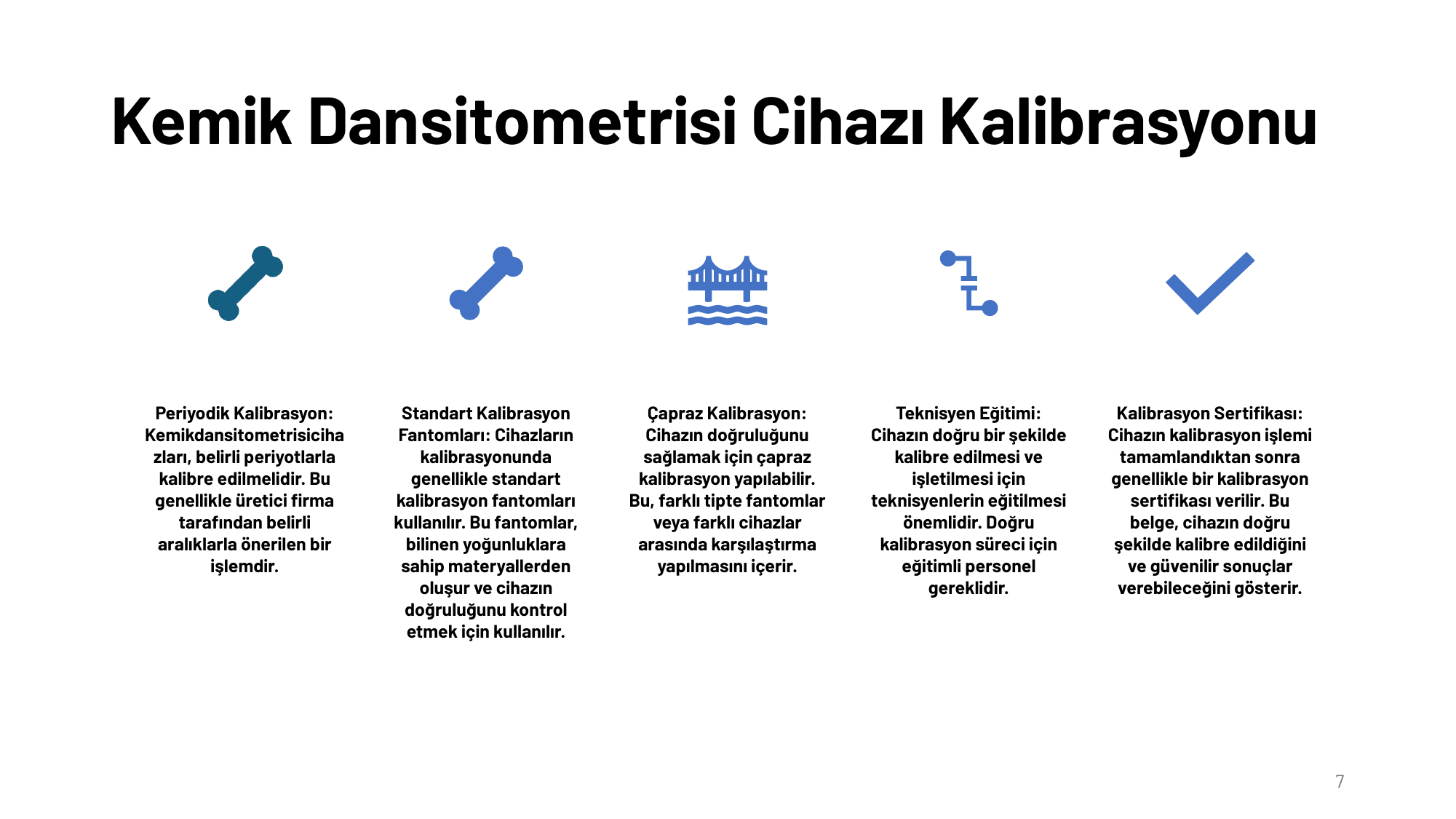

# Kemik Dansitometrisi Cihazı Kalibrasyonu
Periyodik Kalibrasyon: Kemikdansitometrisicihazları, belirli periyotlarla kalibre edilmelidir. Bu genellikle üretici firma tarafından belirli aralıklarla önerilen bir işlemdir.
Standart Kalibrasyon Fantomları: Cihazların kalibrasyonunda genellikle standart kalibrasyon fantomları kullanılır. Bu fantomlar, bilinen yoğunluklara sahip materyallerden oluşur ve cihazın doğruluğunu kontrol etmek için kullanılır.
Çapraz Kalibrasyon: Cihazın doğruluğunu sağlamak için çapraz kalibrasyon yapılabilir. Bu, farklı tipte fantomlar veya farklı cihazlar arasında karşılaştırma yapılmasını içerir.
Teknisyen Eğitimi: Cihazın doğru bir şekilde kalibre edilmesi ve işletilmesi için teknisyenlerin eğitilmesi önemlidir. Doğru kalibrasyon süreci için eğitimli personel gereklidir.
Kalibrasyon Sertifikası: Cihazın kalibrasyon işlemi tamamlandıktan sonra genellikle bir kalibrasyon sertifikası verilir. Bu belge, cihazın doğru şekilde kalibre edildiğini ve güvenilir sonuçlar verebileceğini gösterir.
7